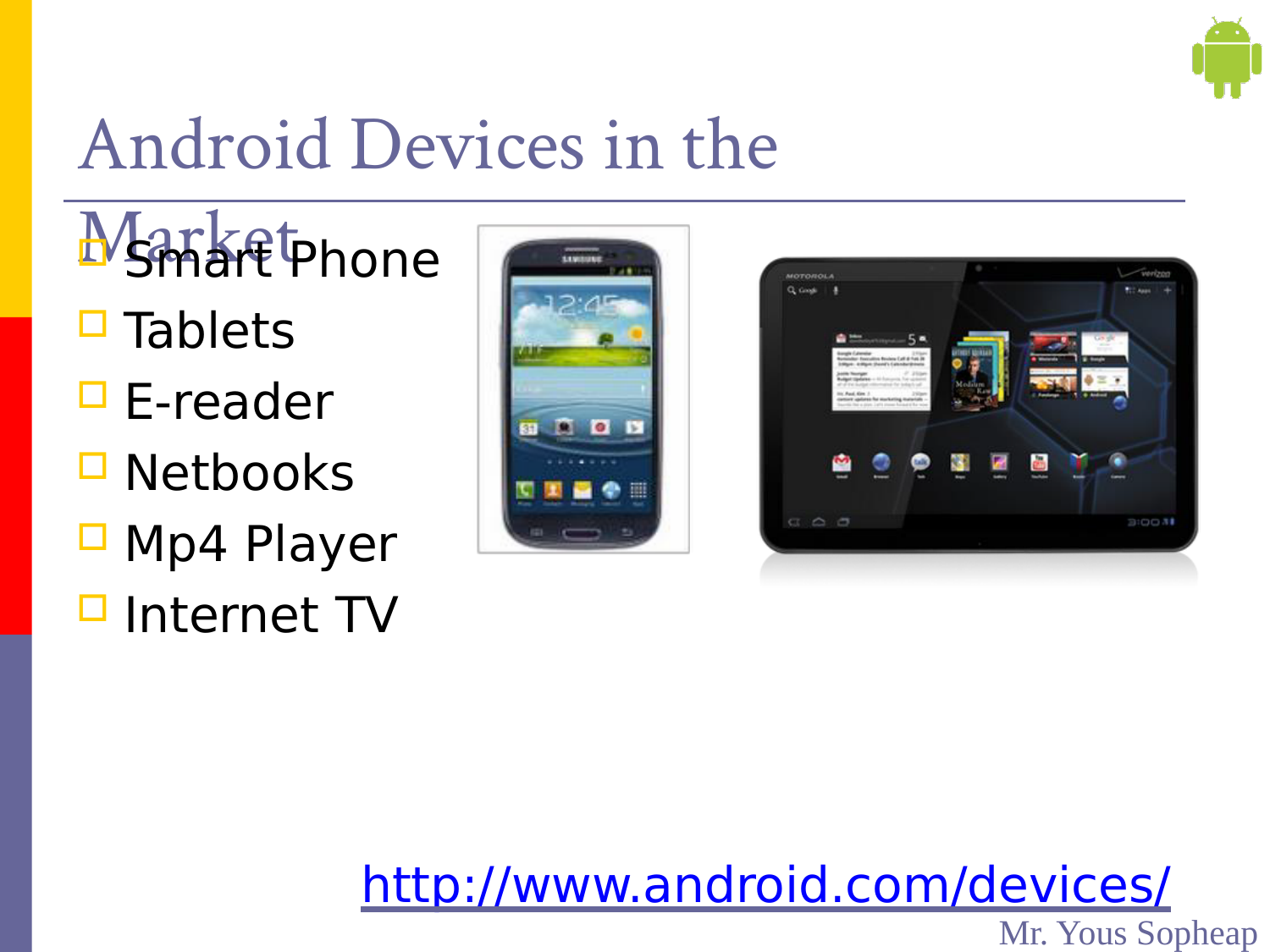

# Android Devices in the Market

Smart Phone
Tablets
E-reader
Netbooks
Mp4 Player
Internet TV

http://www.android.com/devices/
Mr. Yous Sopheap